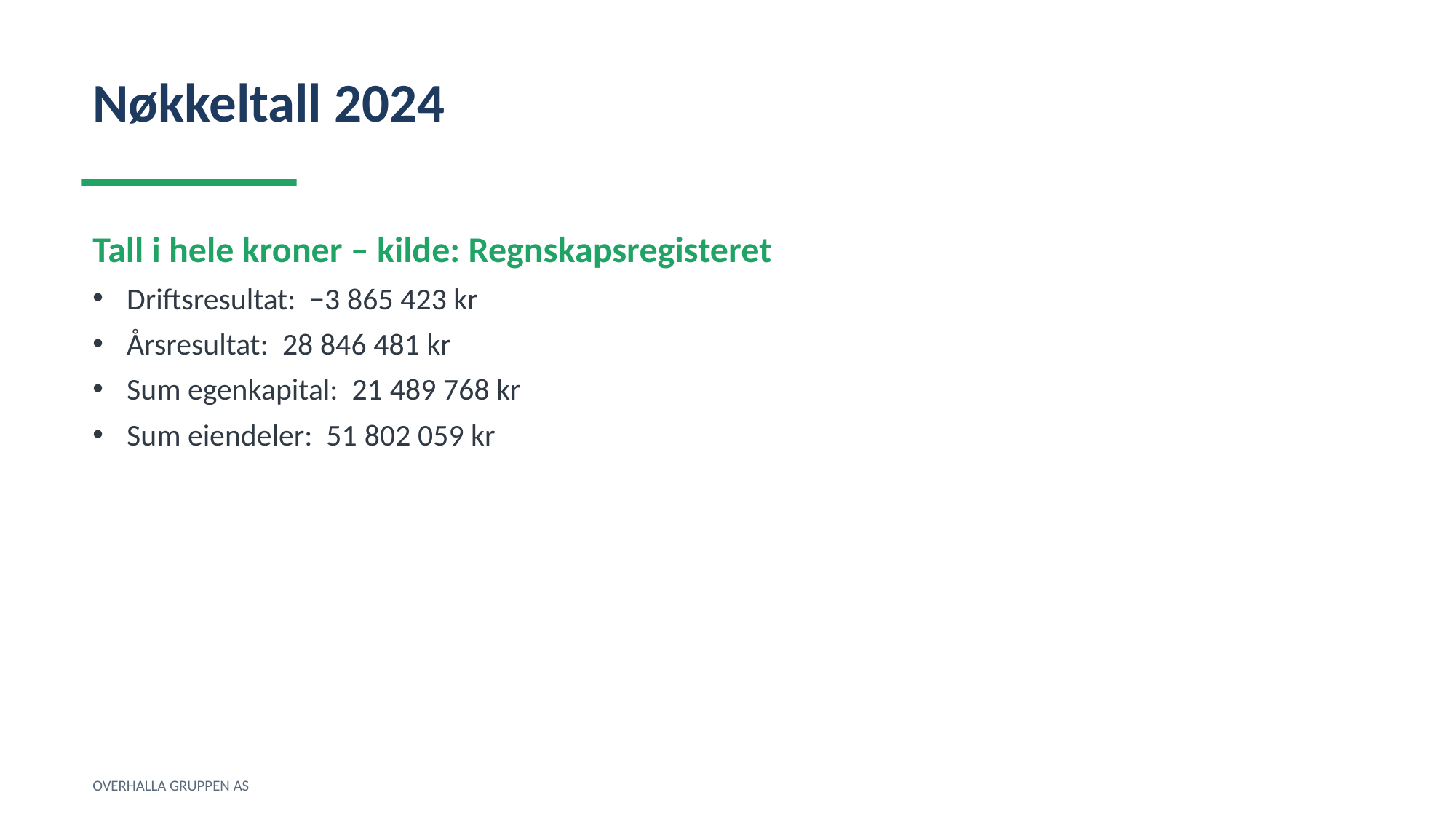

Nøkkeltall 2024

Tall i hele kroner – kilde: Regnskapsregisteret
Driftsresultat:  −3 865 423 kr
Årsresultat:  28 846 481 kr
Sum egenkapital:  21 489 768 kr
Sum eiendeler:  51 802 059 kr
OVERHALLA GRUPPEN AS